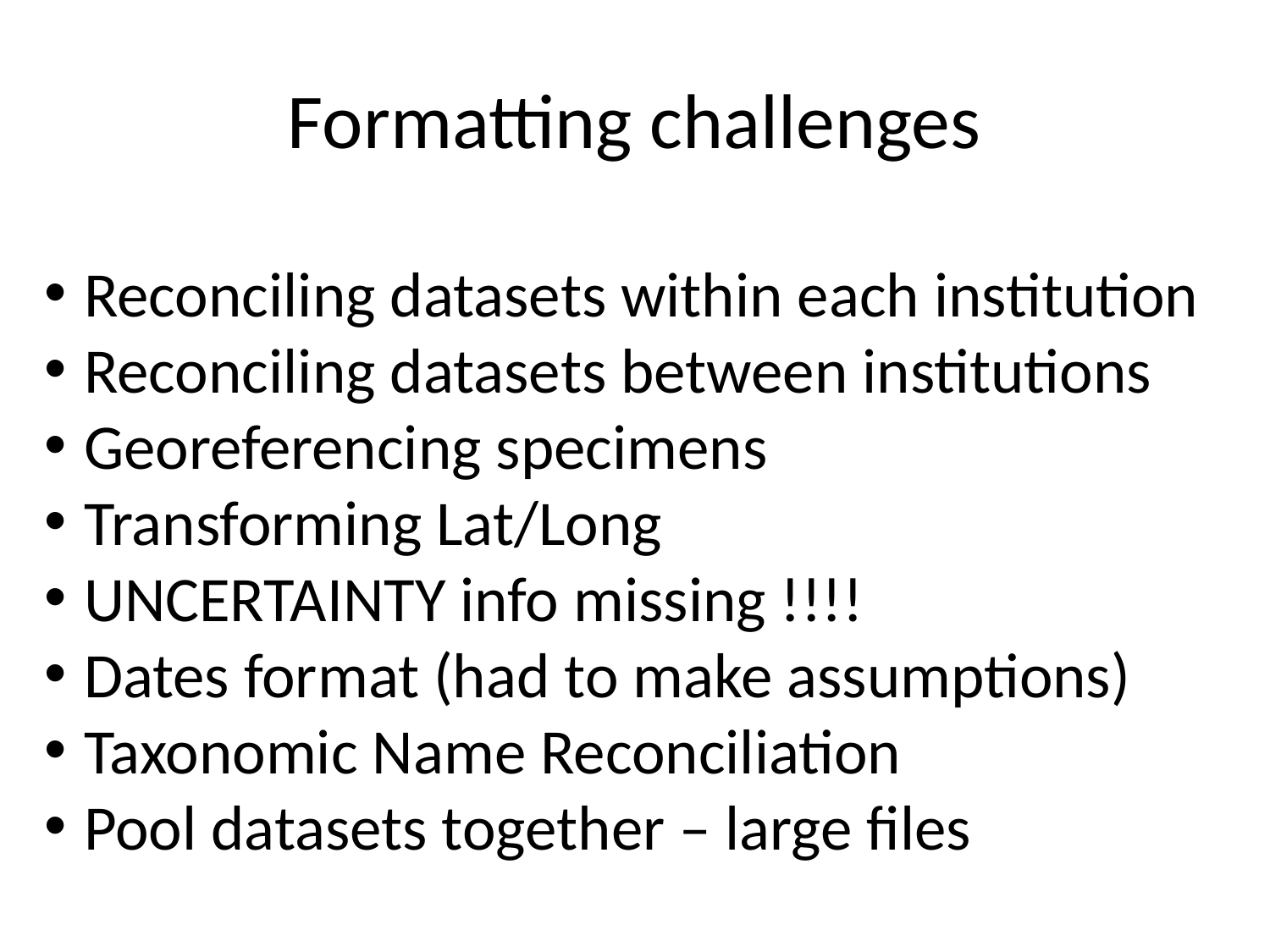

# Formatting challenges
Reconciling datasets within each institution
Reconciling datasets between institutions
Georeferencing specimens
Transforming Lat/Long
UNCERTAINTY info missing !!!!
Dates format (had to make assumptions)
Taxonomic Name Reconciliation
Pool datasets together – large files